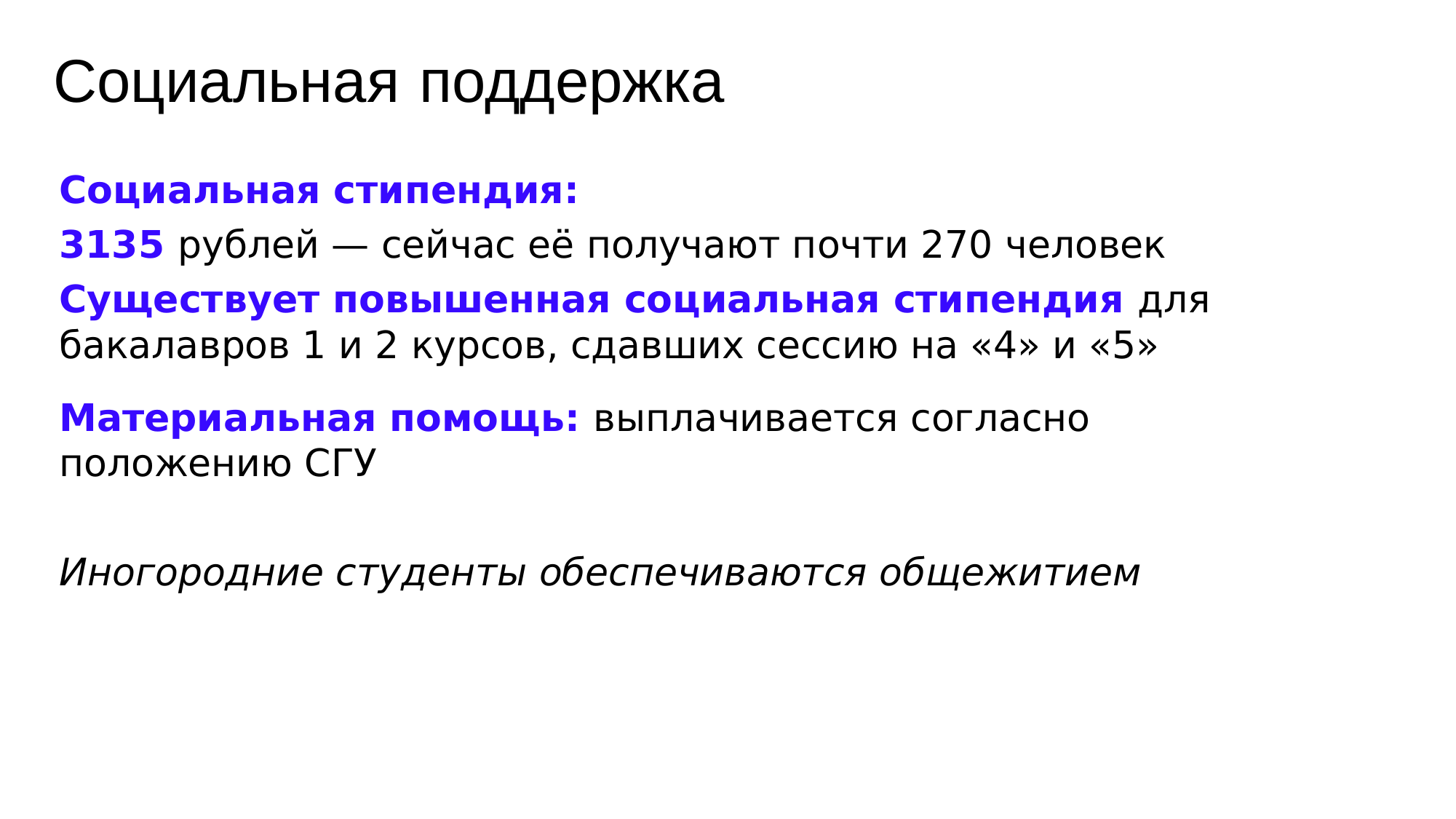

Социальная поддержка
Социальная стипендия:
3135 рублей — сейчас её получают почти 270 человек
Существует повышенная социальная стипендия для бакалавров 1 и 2 курсов, сдавших сессию на «4» и «5»
Материальная помощь: выплачивается согласно положению СГУ

Иногородние студенты обеспечиваются общежитием